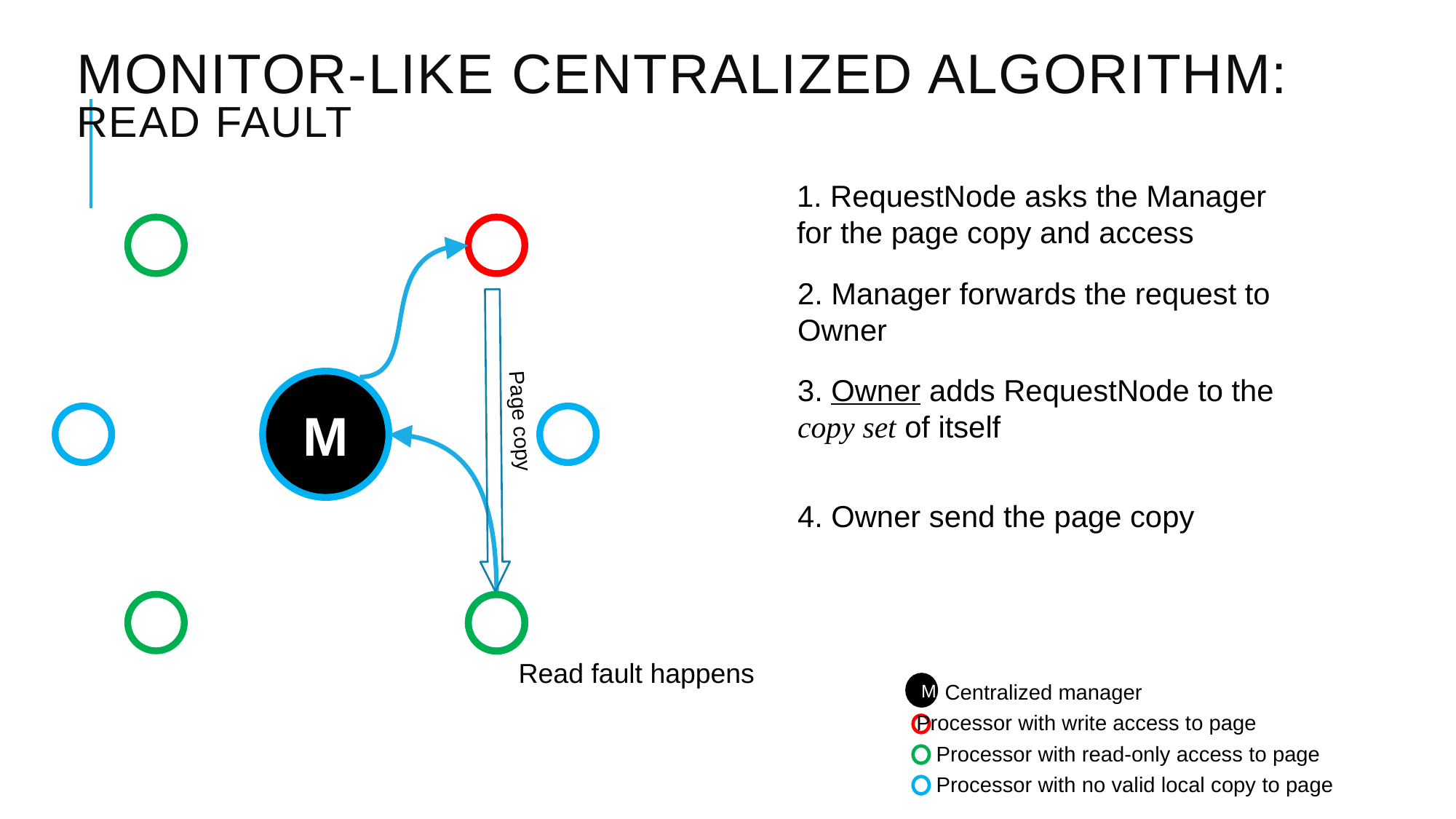

# Monitor-like Centralized Algorithm: Read Fault
1. RequestNode asks the Manager for the page copy and access

M

2. Manager forwards the request to Owner

Page copy
3. Owner adds RequestNode to the copy set of itself
4. Owner send the page copy

Read fault happens
Centralized manager
M
Processor with write access to page

Processor with read-only access to page

Processor with no valid local copy to page